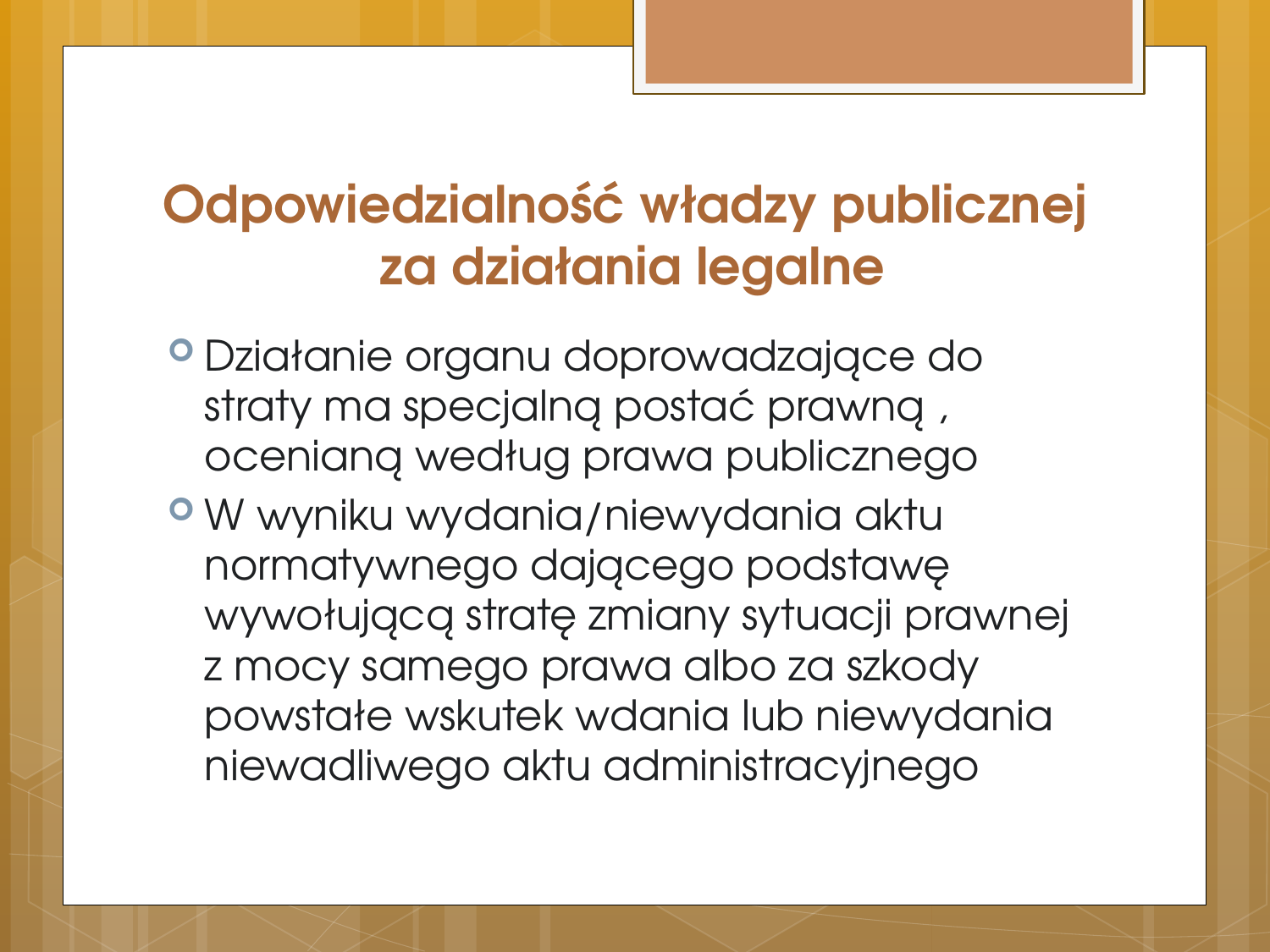

# Odpowiedzialność władzy publicznej  za działania legalne
Działanie organu doprowadzające do straty ma specjalną postać prawną , ocenianą według prawa publicznego
W wyniku wydania/niewydania aktu normatywnego dającego podstawę wywołującą stratę zmiany sytuacji prawnej z mocy samego prawa albo za szkody powstałe wskutek wdania lub niewydania niewadliwego aktu administracyjnego